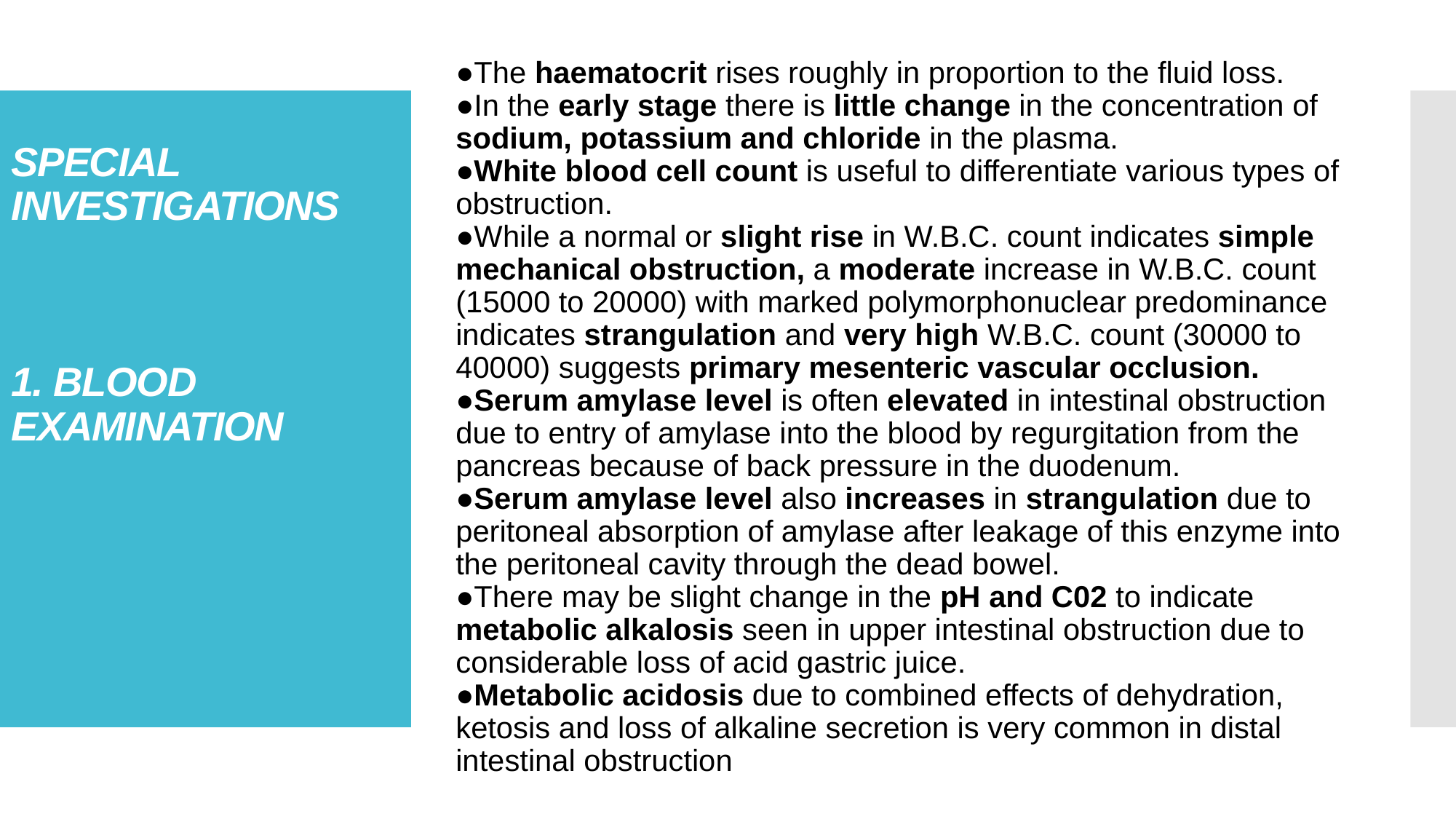

●The haematocrit rises roughly in proportion to the fluid loss.
●In the early stage there is little change in the concentration of sodium, potassium and chloride in the plasma.
●White blood cell count is useful to differentiate various types of obstruction.
●While a normal or slight rise in W.B.C. count indicates simple mechanical obstruction, a moderate increase in W.B.C. count (15000 to 20000) with marked polymorphonuclear predominance
indicates strangulation and very high W.B.C. count (30000 to 40000) suggests primary mesenteric vascular occlusion.
●Serum amylase level is often elevated in intestinal obstruction due to entry of amylase into the blood by regurgitation from the pancreas because of back pressure in the duodenum.
●Serum amylase level also increases in strangulation due to
peritoneal absorption of amylase after leakage of this enzyme into the peritoneal cavity through the dead bowel.
●There may be slight change in the pH and C02 to indicate metabolic alkalosis seen in upper intestinal obstruction due to considerable loss of acid gastric juice.
●Metabolic acidosis due to combined effects of dehydration, ketosis and loss of alkaline secretion is very common in distal intestinal obstruction
# SPECIAL INVESTIGATIONS 1. BLOOD EXAMINATION